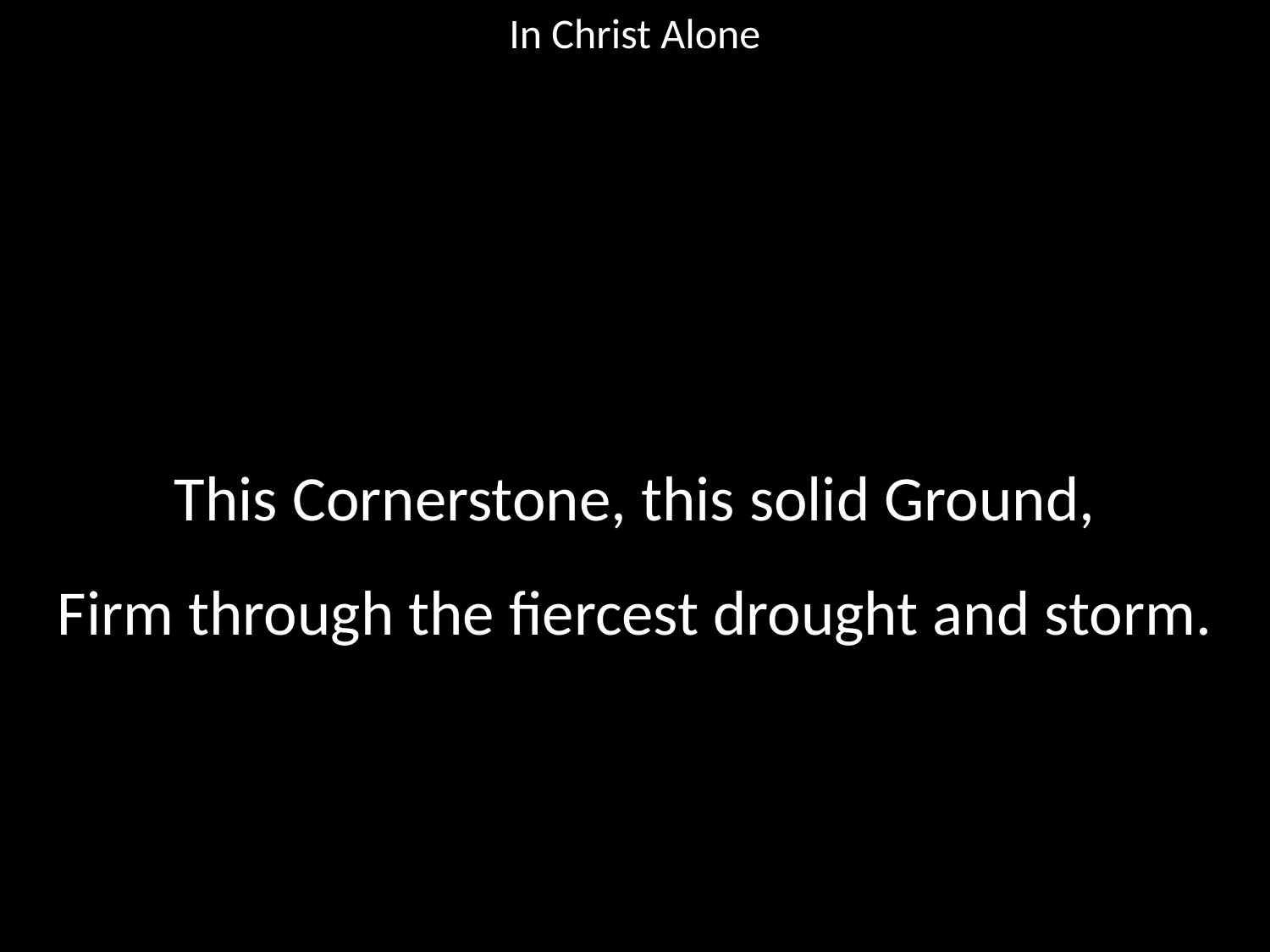

In Christ Alone
#
This Cornerstone, this solid Ground,
Firm through the fiercest drought and storm.